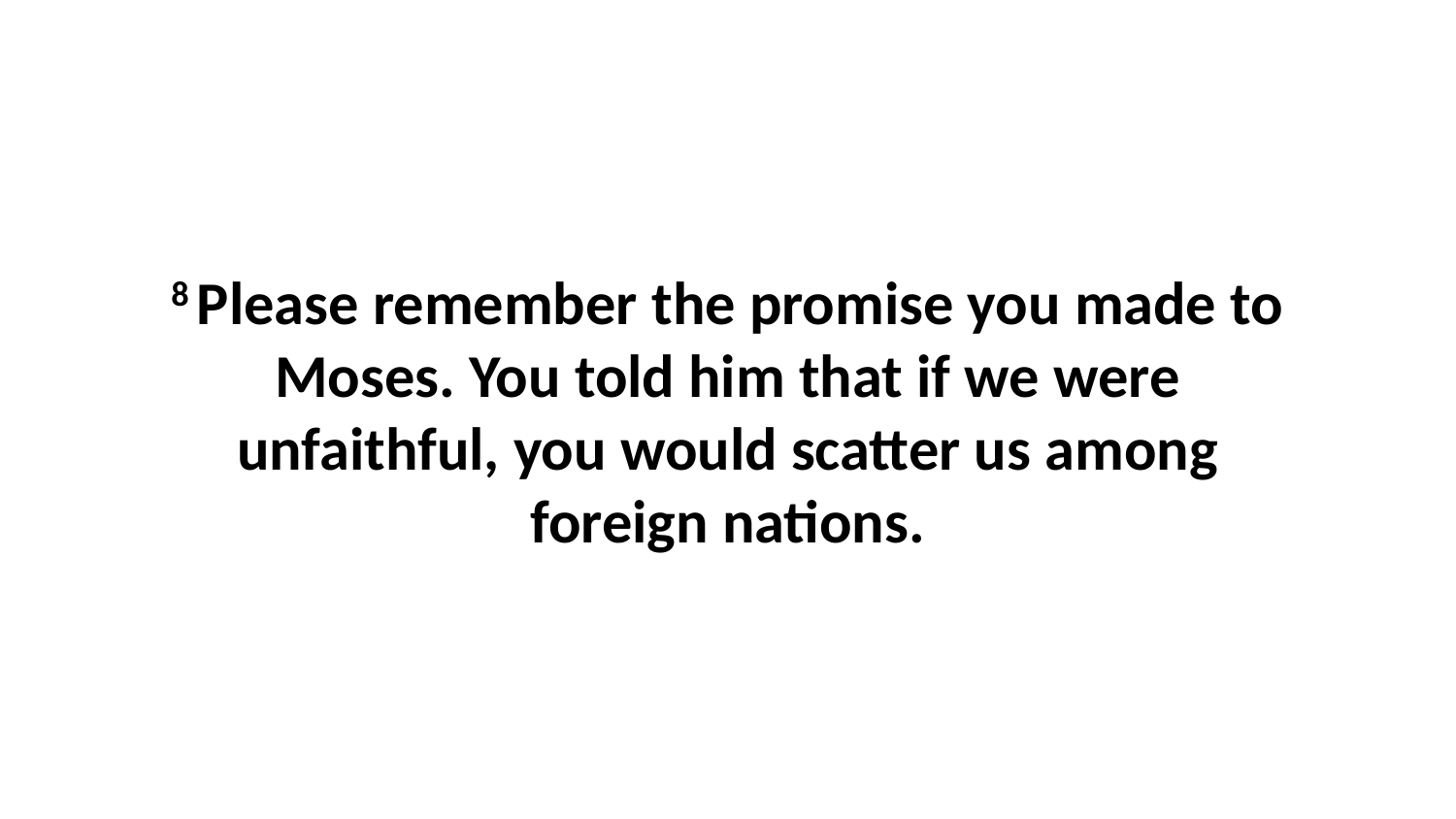

8 Please remember the promise you made to Moses. You told him that if we were unfaithful, you would scatter us among foreign nations.